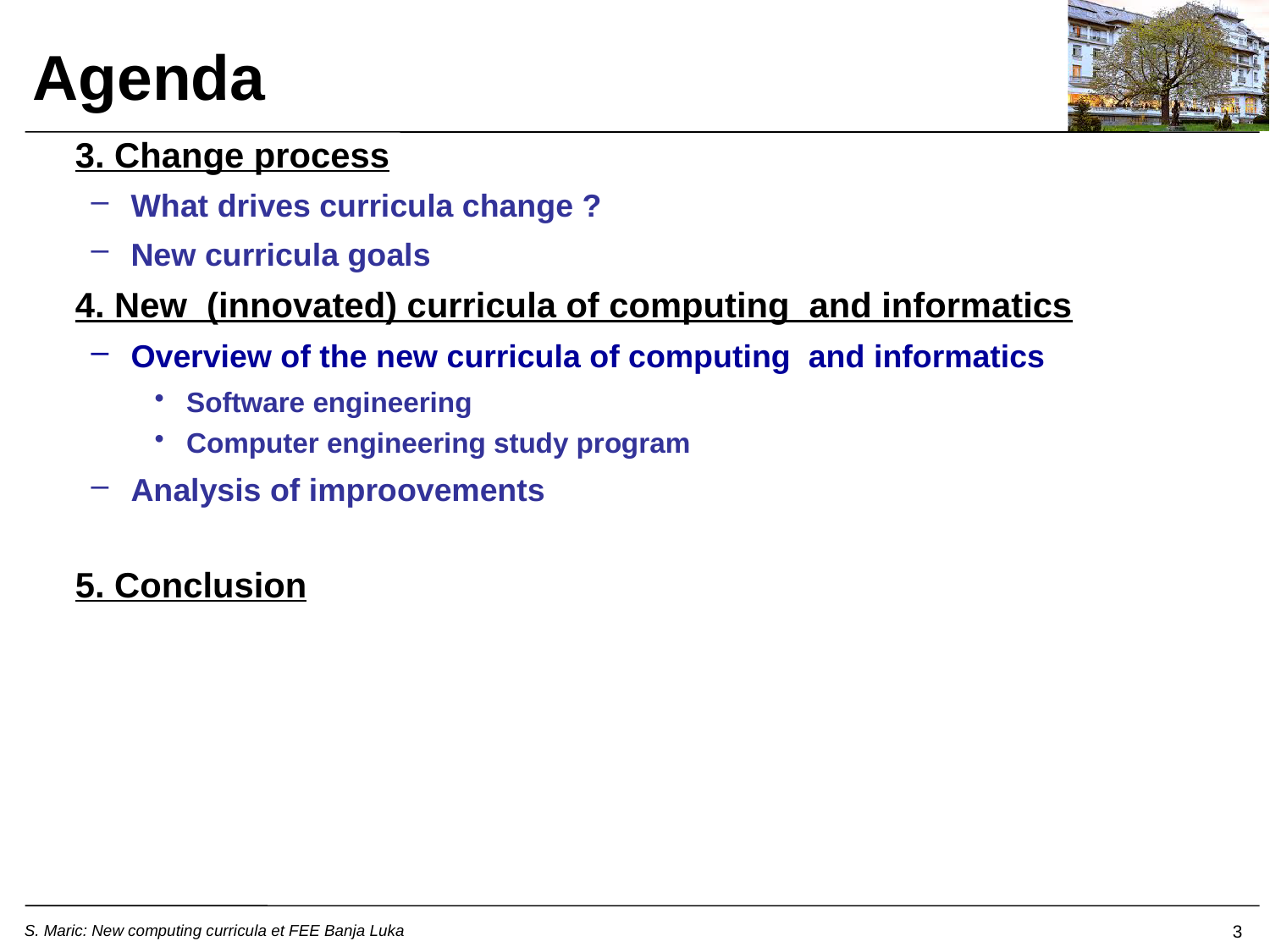

Agenda
	3. Change process
What drives curricula change ?
New curricula goals
	4. New  (innovated) curricula of computing  and informatics
Overview of the new curricula of computing  and informatics
Software engineering
Computer engineering study program
Analysis of improovements

	5. Conclusion

3